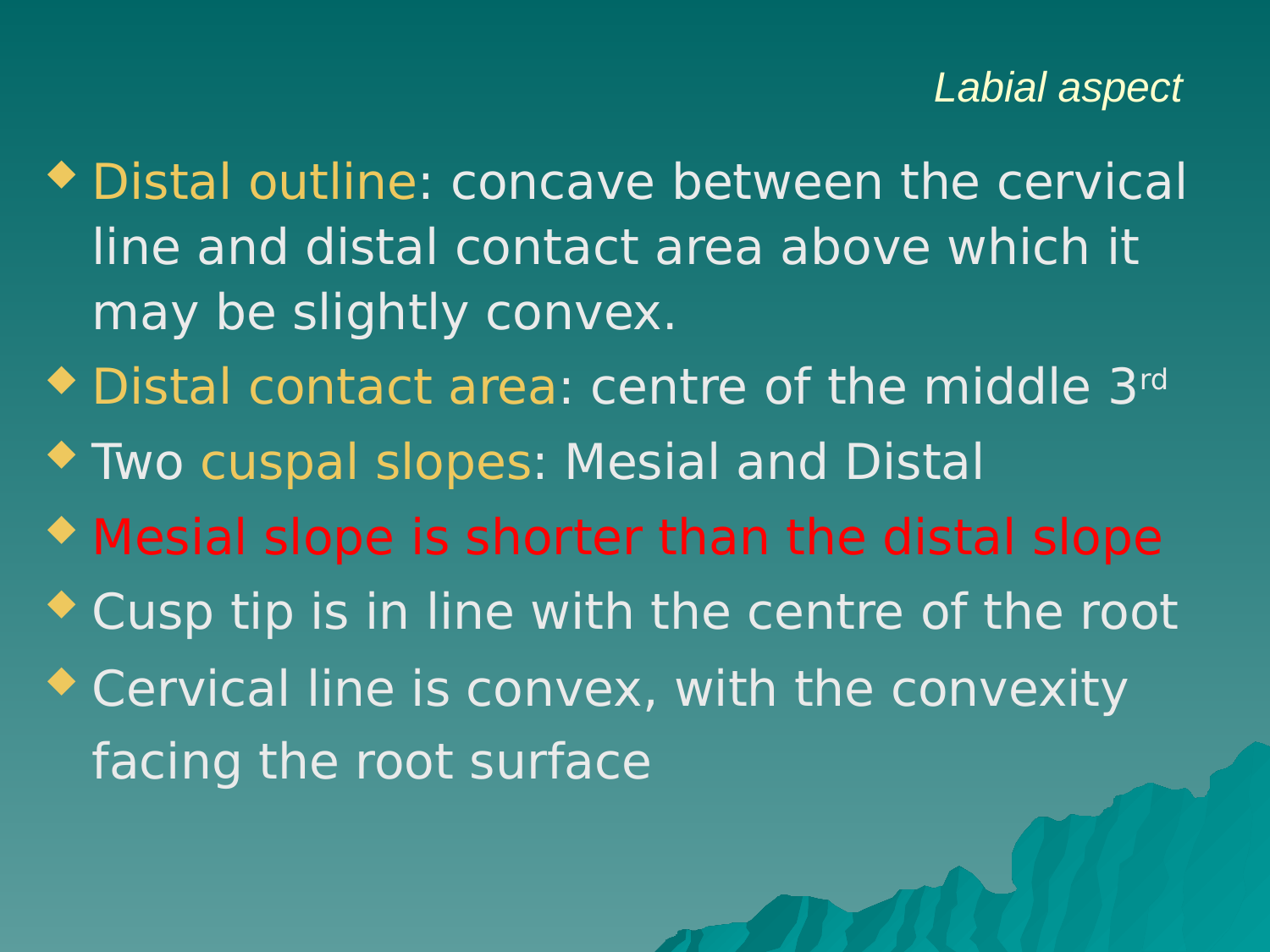

#
Labial aspect
Distal outline: concave between the cervical line and distal contact area above which it may be slightly convex.
Distal contact area: centre of the middle 3rd
Two cuspal slopes: Mesial and Distal
Mesial slope is shorter than the distal slope
Cusp tip is in line with the centre of the root
Cervical line is convex, with the convexity facing the root surface